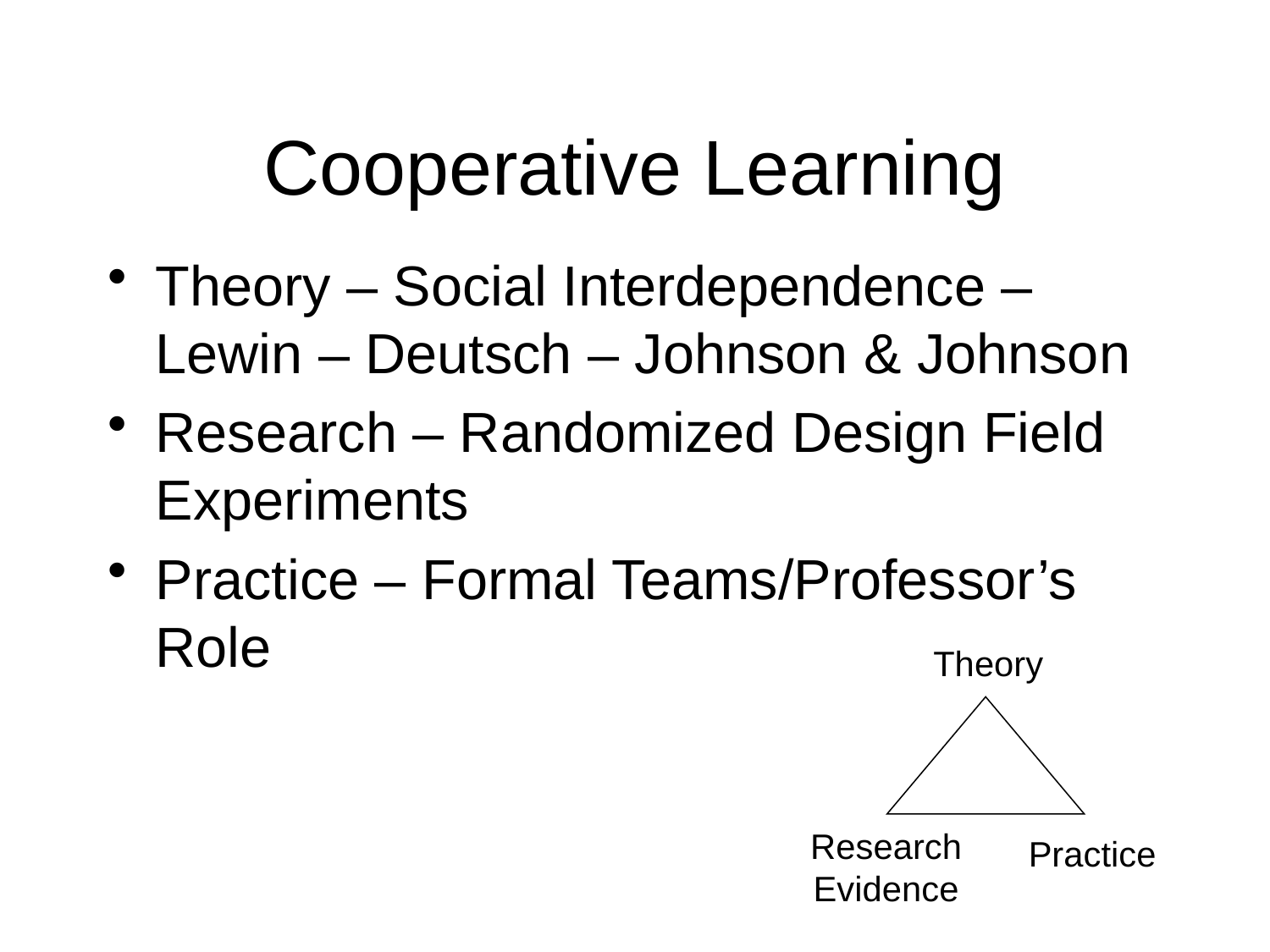

# Cooperative Learning
Theory – Social Interdependence – Lewin – Deutsch – Johnson & Johnson
Research – Randomized Design Field Experiments
Practice – Formal Teams/Professor’s Role

Theory

Research
Evidence
Practice